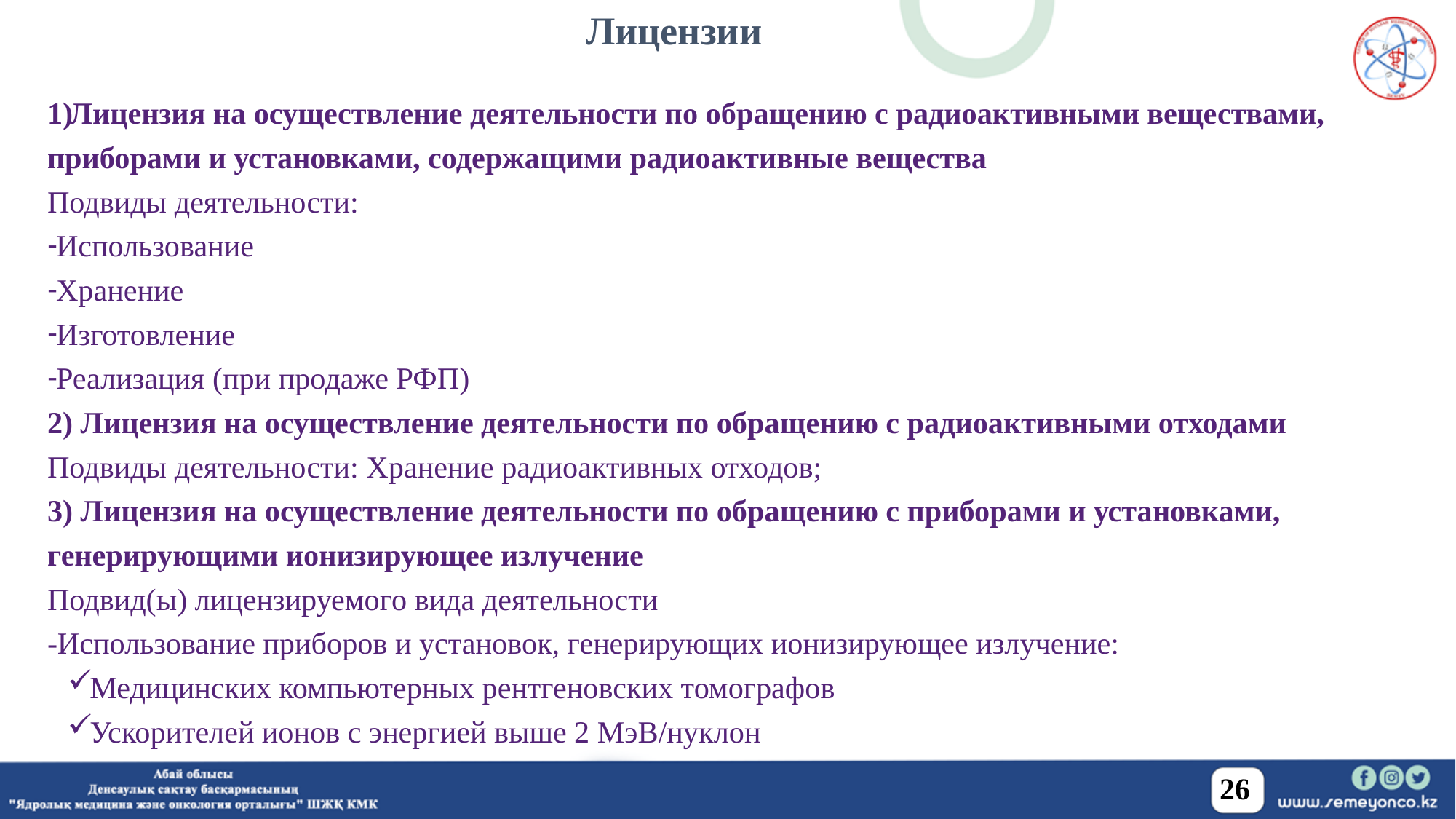

Лицензии
Лицензия на осуществление деятельности по обращению с радиоактивными веществами, приборами и установками, содержащими радиоактивные вещества
Подвиды деятельности:
Использование
Хранение
Изготовление
Реализация (при продаже РФП)
2) Лицензия на осуществление деятельности по обращению с радиоактивными отходами
Подвиды деятельности: Хранение радиоактивных отходов;
3) Лицензия на осуществление деятельности по обращению с приборами и установками, генерирующими ионизирующее излучение
Подвид(ы) лицензируемого вида деятельности
-Использование приборов и установок, генерирующих ионизирующее излучение:
Медицинских компьютерных рентгеновских томографов
Ускорителей ионов с энергией выше 2 МэВ/нуклон
26